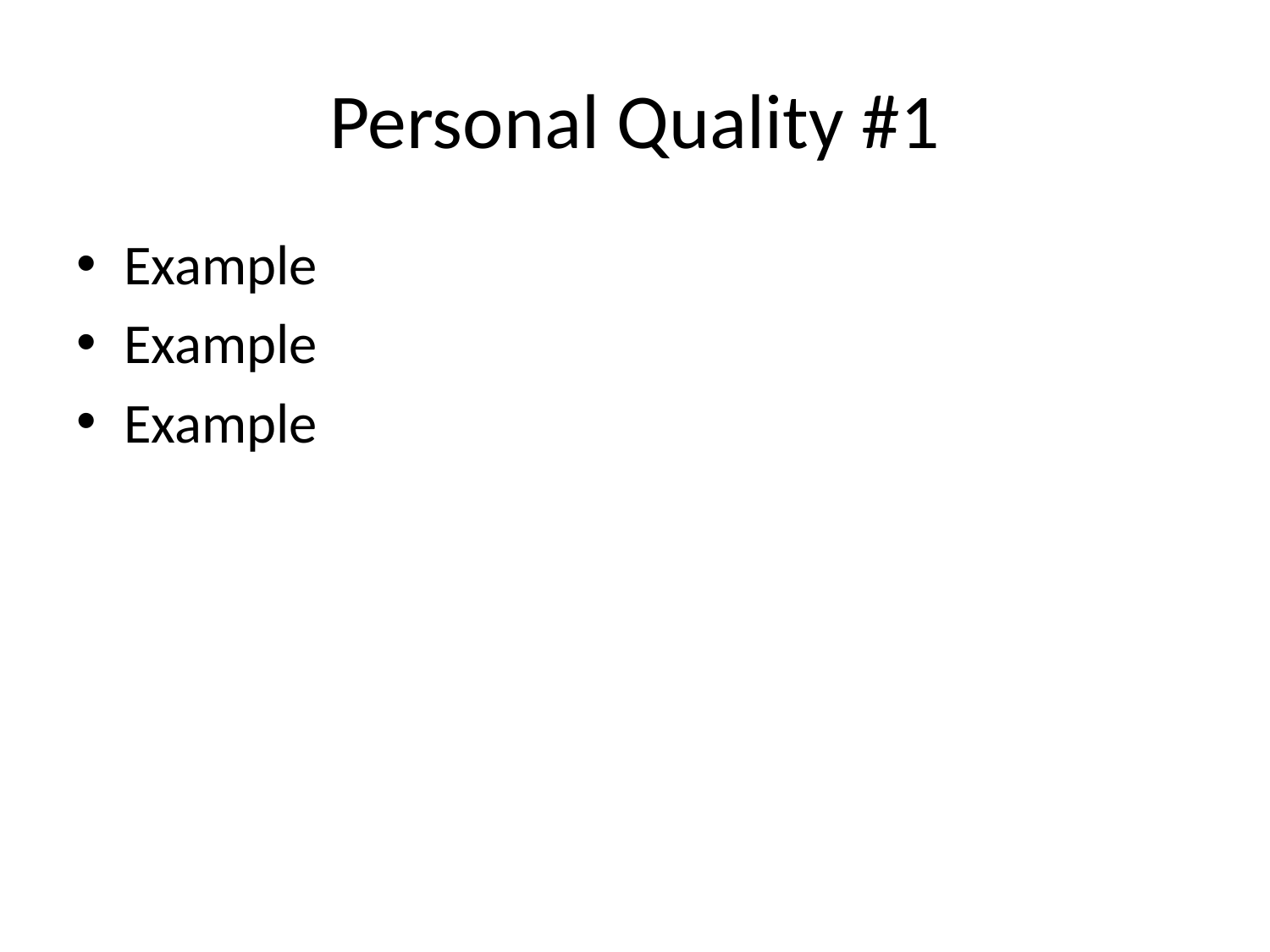

# Personal Quality #1
Example
Example
Example